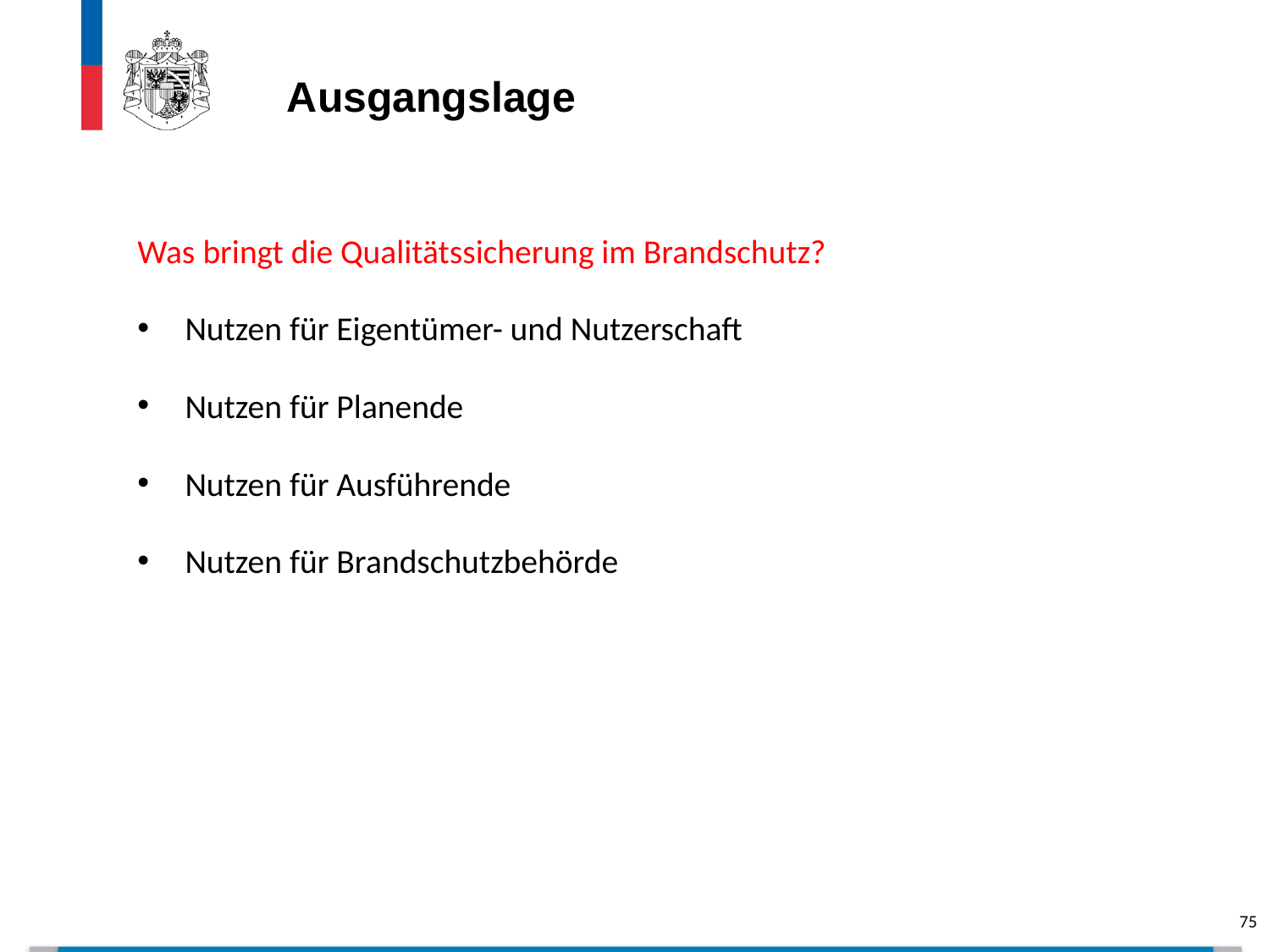

# Ausgangslage

Was bringt die Qualitätssicherung im Brandschutz?

Nutzen für Eigentümer- und Nutzerschaft

Nutzen für Planende

Nutzen für Ausführende

Nutzen für Brandschutzbehörde
75